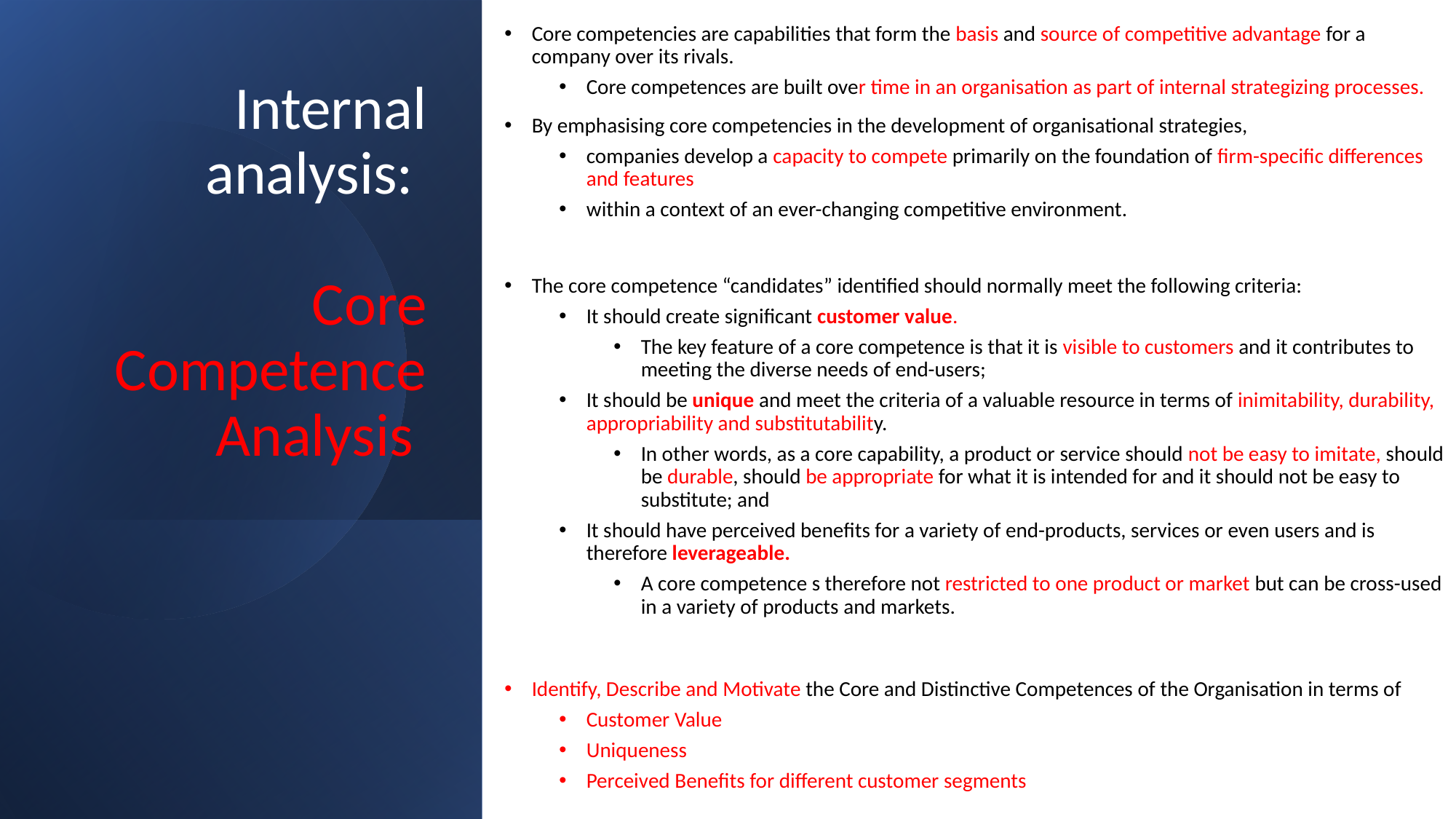

Core competencies are capabilities that form the basis and source of competitive advantage for a company over its rivals.
Core competences are built over time in an organisation as part of internal strategizing processes.
By emphasising core competencies in the development of organisational strategies,
companies develop a capacity to compete primarily on the foundation of firm-specific differences and features
within a context of an ever-changing competitive environment.

The core competence “candidates” identified should normally meet the following criteria:
It should create significant customer value.
The key feature of a core competence is that it is visible to customers and it contributes to meeting the diverse needs of end-users;
It should be unique and meet the criteria of a valuable resource in terms of inimitability, durability, appropriability and substitutability.
In other words, as a core capability, a product or service should not be easy to imitate, should be durable, should be appropriate for what it is intended for and it should not be easy to substitute; and
It should have perceived benefits for a variety of end-products, services or even users and is therefore leverageable.
A core competence s therefore not restricted to one product or market but can be cross-used in a variety of products and markets.

Identify, Describe and Motivate the Core and Distinctive Competences of the Organisation in terms of
Customer Value
Uniqueness
Perceived Benefits for different customer segments
# Internal analysis: Core Competence Analysis